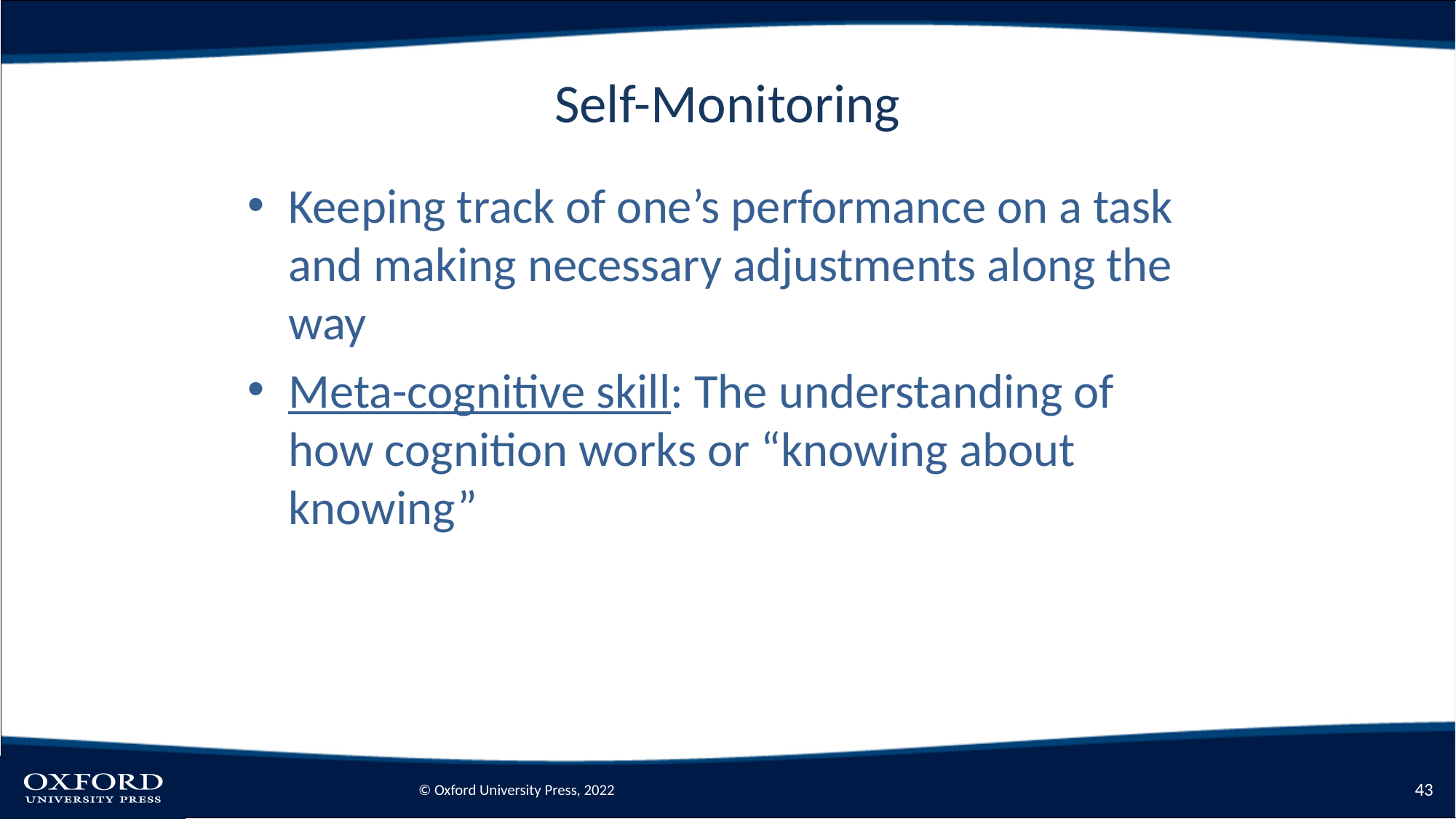

# Self-Monitoring
Keeping track of one’s performance on a task and making necessary adjustments along the way
Meta-cognitive skill: The understanding of how cognition works or “knowing about knowing”